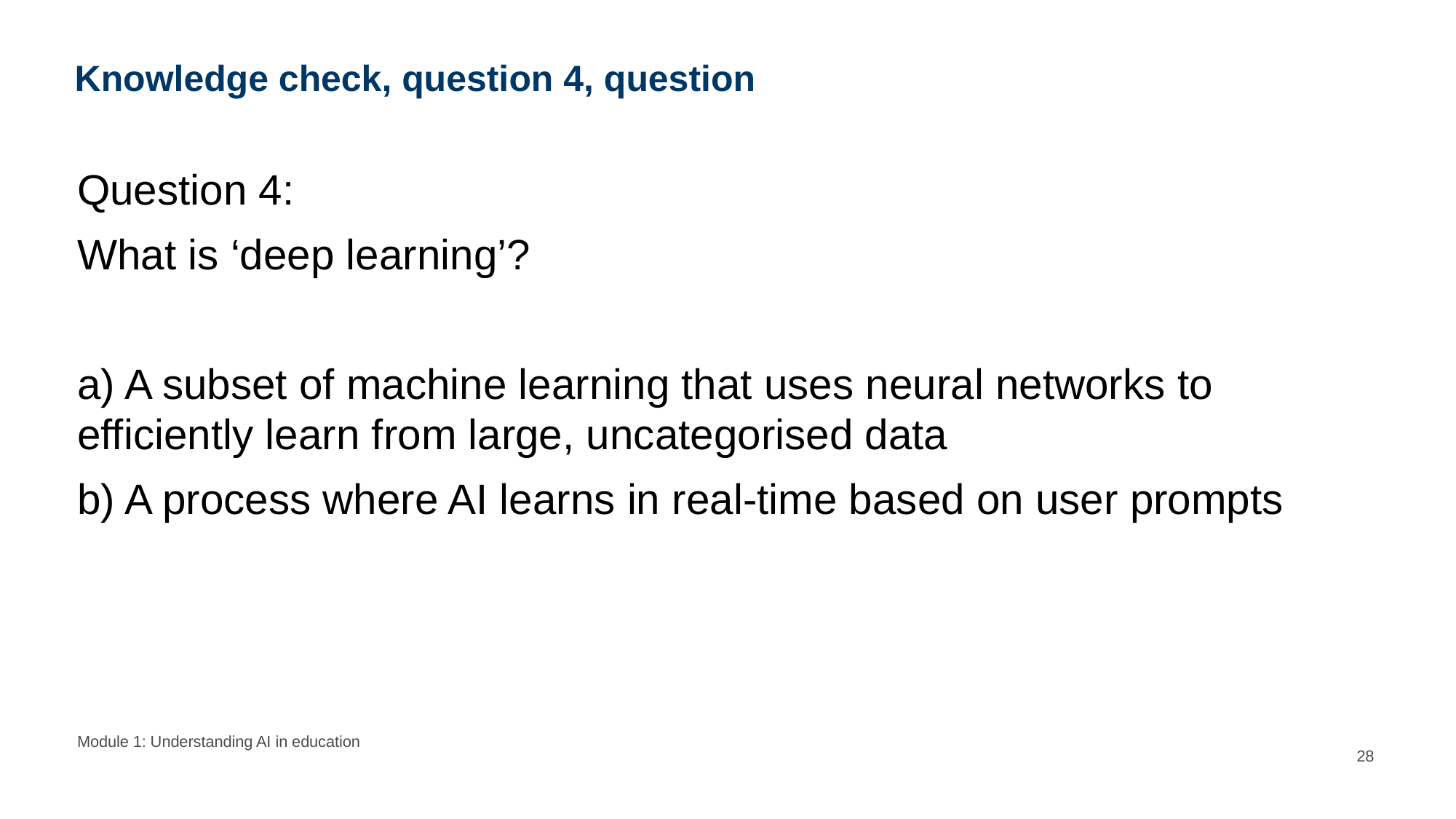

# Knowledge check, question 4, question
Question 4:
What is ‘deep learning’?

a) A subset of machine learning that uses neural networks to efficiently learn from large, uncategorised data
b) A process where AI learns in real-time based on user prompts

Module 1: Understanding AI in education
28